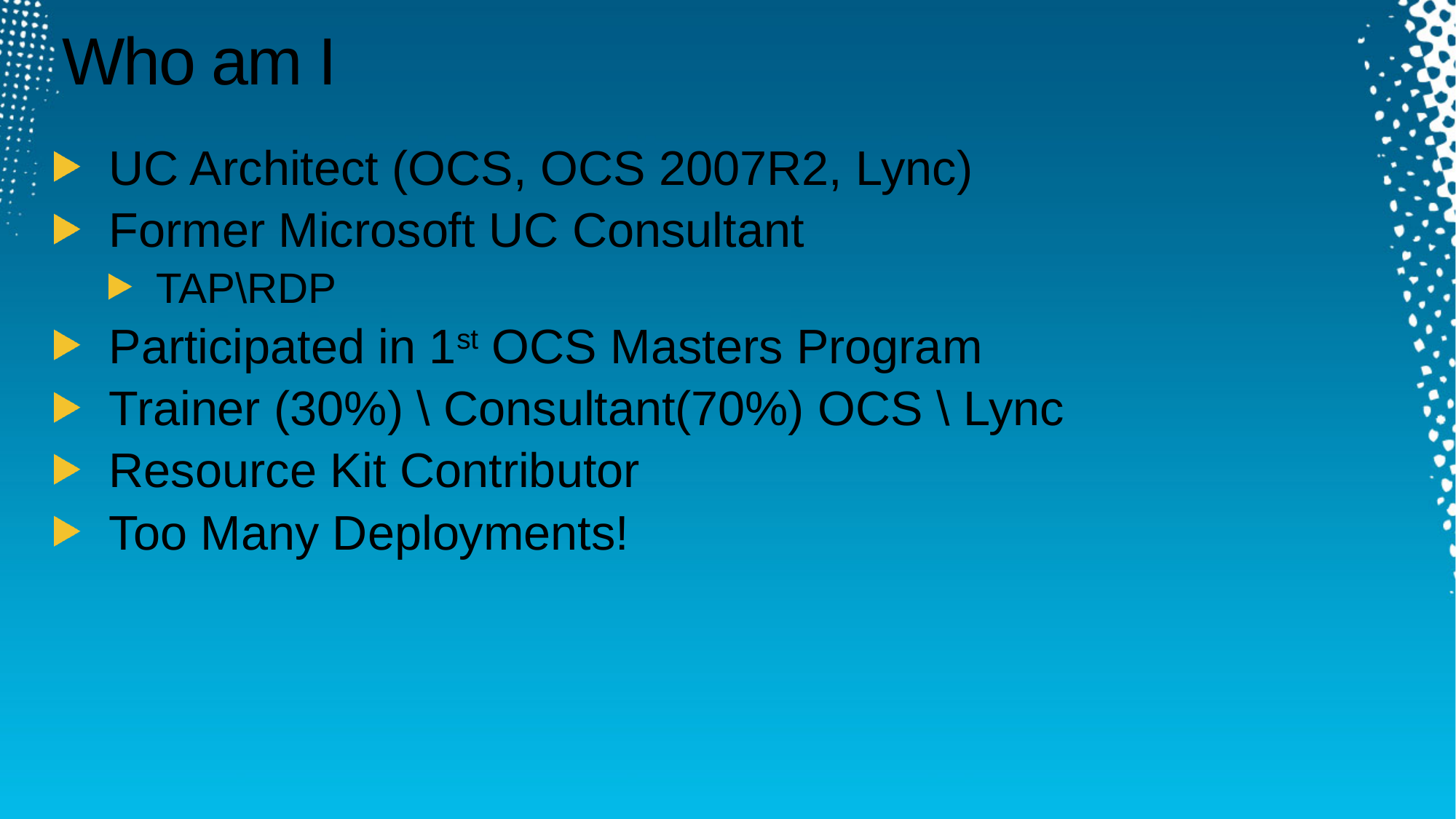

# Who am I
UC Architect (OCS, OCS 2007R2, Lync)
Former Microsoft UC Consultant
TAP\RDP
Participated in 1st OCS Masters Program
Trainer (30%) \ Consultant(70%) OCS \ Lync
Resource Kit Contributor
Too Many Deployments!